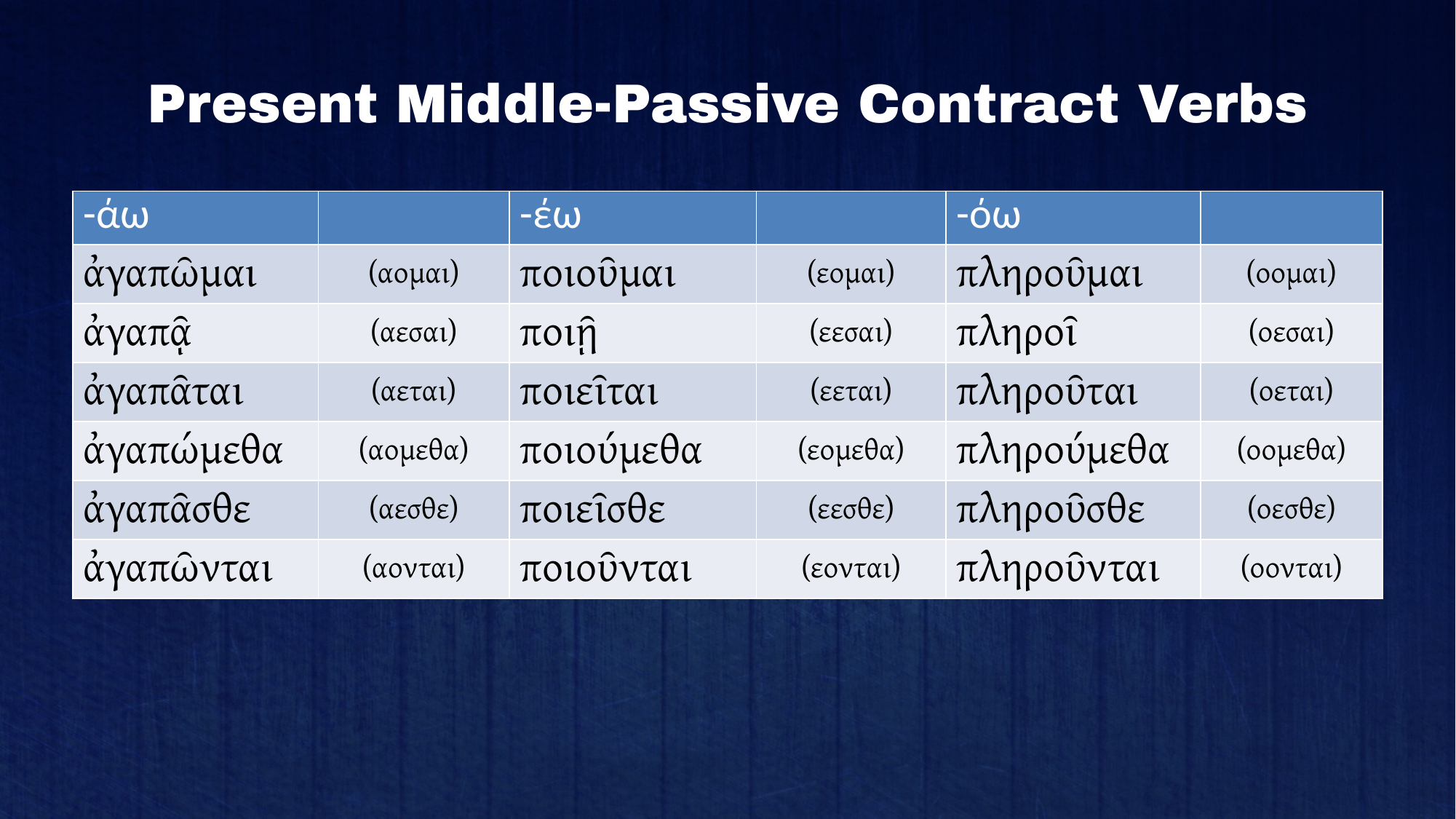

# Present Middle-Passive Contract Verbs
| -άω |  | -έω |  | -όω |  |
| --- | --- | --- | --- | --- | --- |
| ἀγαπῶμαι | (αομαι) | ποιοῦμαι | (εομαι) | πληροῦμαι | (οομαι) |
| ἀγαπᾷ | (αεσαι) | ποιῇ | (εεσαι) | πληροῖ | (οεσαι) |
| ἀγαπᾶται | (αεται) | ποιεῖται | (εεται) | πληροῦται | (οεται) |
| ἀγαπώμεθα | (αομεθα) | ποιούμεθα | (εομεθα) | πληρούμεθα | (οομεθα) |
| ἀγαπᾶσθε | (αεσθε) | ποιεῖσθε | (εεσθε) | πληροῦσθε | (οεσθε) |
| ἀγαπῶνται | (αονται) | ποιοῦνται | (εονται) | πληροῦνται | (οονται) |